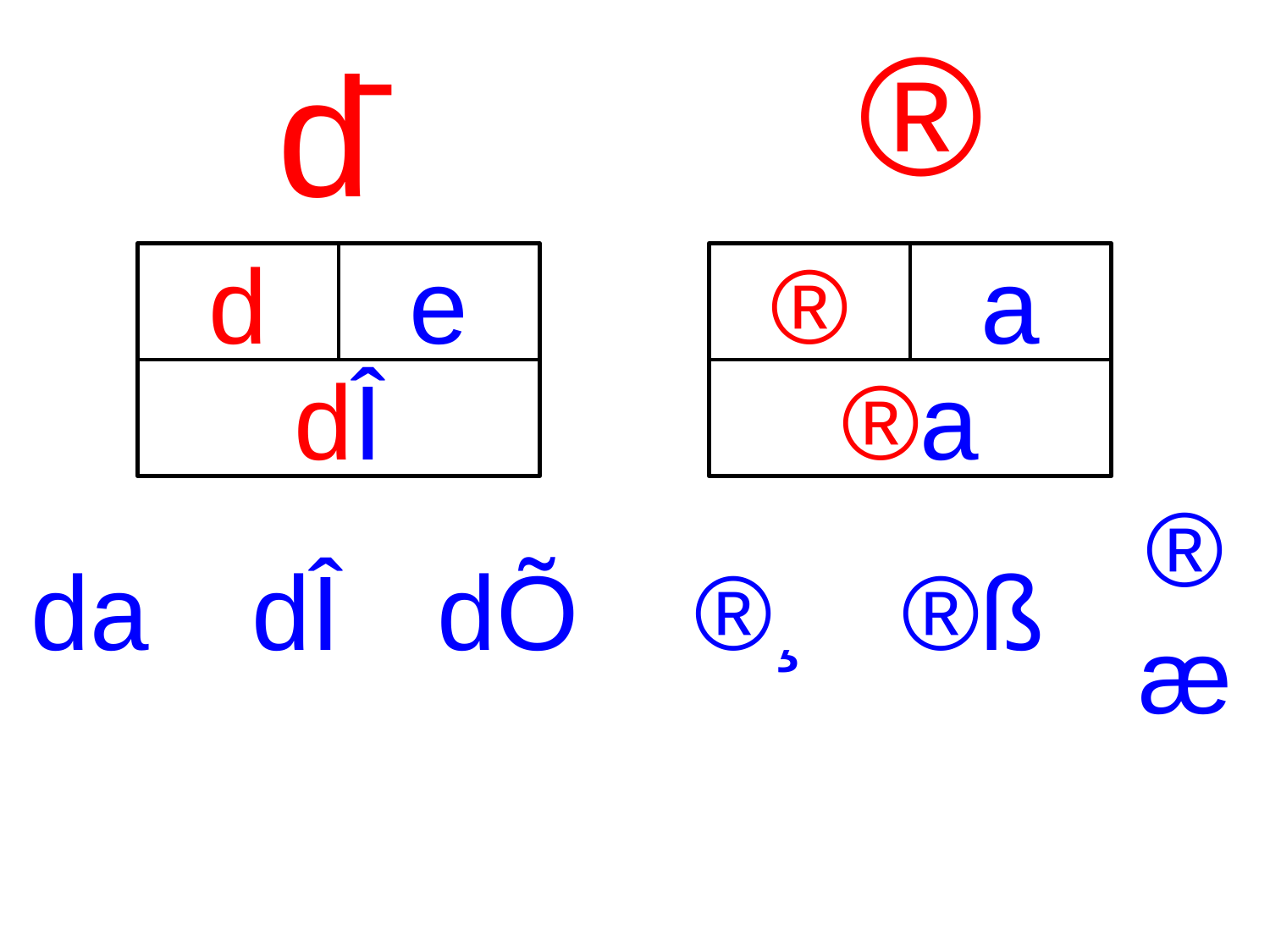

®
d

d
e
®
a
dÎ
®a
da
dÎ
dÕ
®¸
®ß
®æ